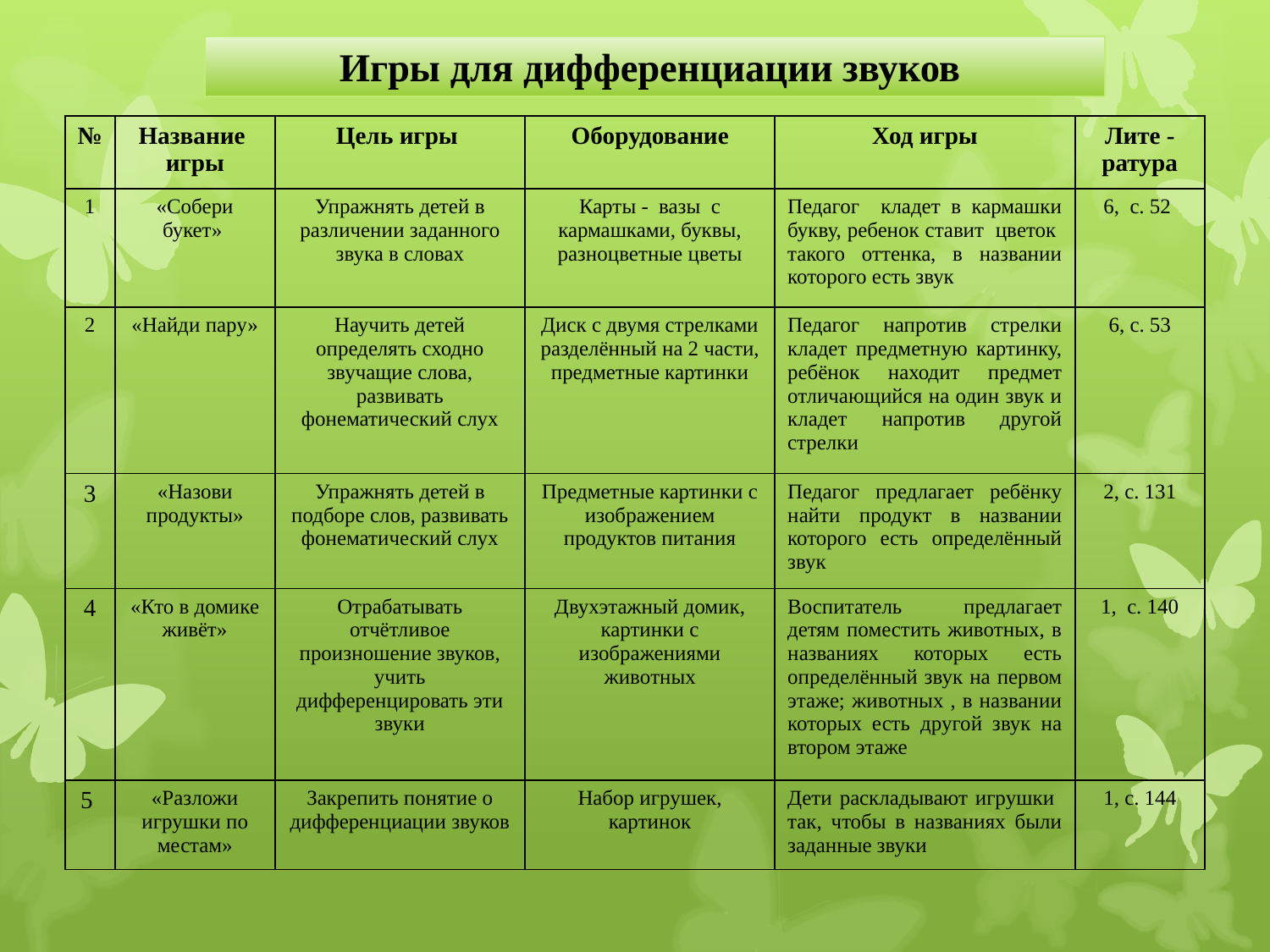

# Игры для дифференциации звуков
| № | Название игры | Цель игры | Оборудование | Ход игры | Лите - ратура |
| --- | --- | --- | --- | --- | --- |
| 1 | «Собери букет» | Упражнять детей в различении заданного звука в словах | Карты - вазы с кармашками, буквы, разноцветные цветы | Педагог кладет в кармашки букву, ребенок ставит цветок такого оттенка, в названии которого есть звук | 6, с. 52 |
| 2 | «Найди пару» | Научить детей определять сходно звучащие слова, развивать фонематический слух | Диск с двумя стрелками разделённый на 2 части, предметные картинки | Педагог напротив стрелки кладет предметную картинку, ребёнок находит предмет отличающийся на один звук и кладет напротив другой стрелки | 6, с. 53 |
| 3 | «Назови продукты» | Упражнять детей в подборе слов, развивать фонематический слух | Предметные картинки с изображением продуктов питания | Педагог предлагает ребёнку найти продукт в названии которого есть определённый звук | 2, с. 131 |
| 4 | «Кто в домике живёт» | Отрабатывать отчётливое произношение звуков, учить дифференцировать эти звуки | Двухэтажный домик, картинки с изображениями животных | Воспитатель предлагает детям поместить животных, в названиях которых есть определённый звук на первом этаже; животных , в названии которых есть другой звук на втором этаже | 1, с. 140 |
| 5 | «Разложи игрушки по местам» | Закрепить понятие о дифференциации звуков | Набор игрушек, картинок | Дети раскладывают игрушки так, чтобы в названиях были заданные звуки | 1, с. 144 |